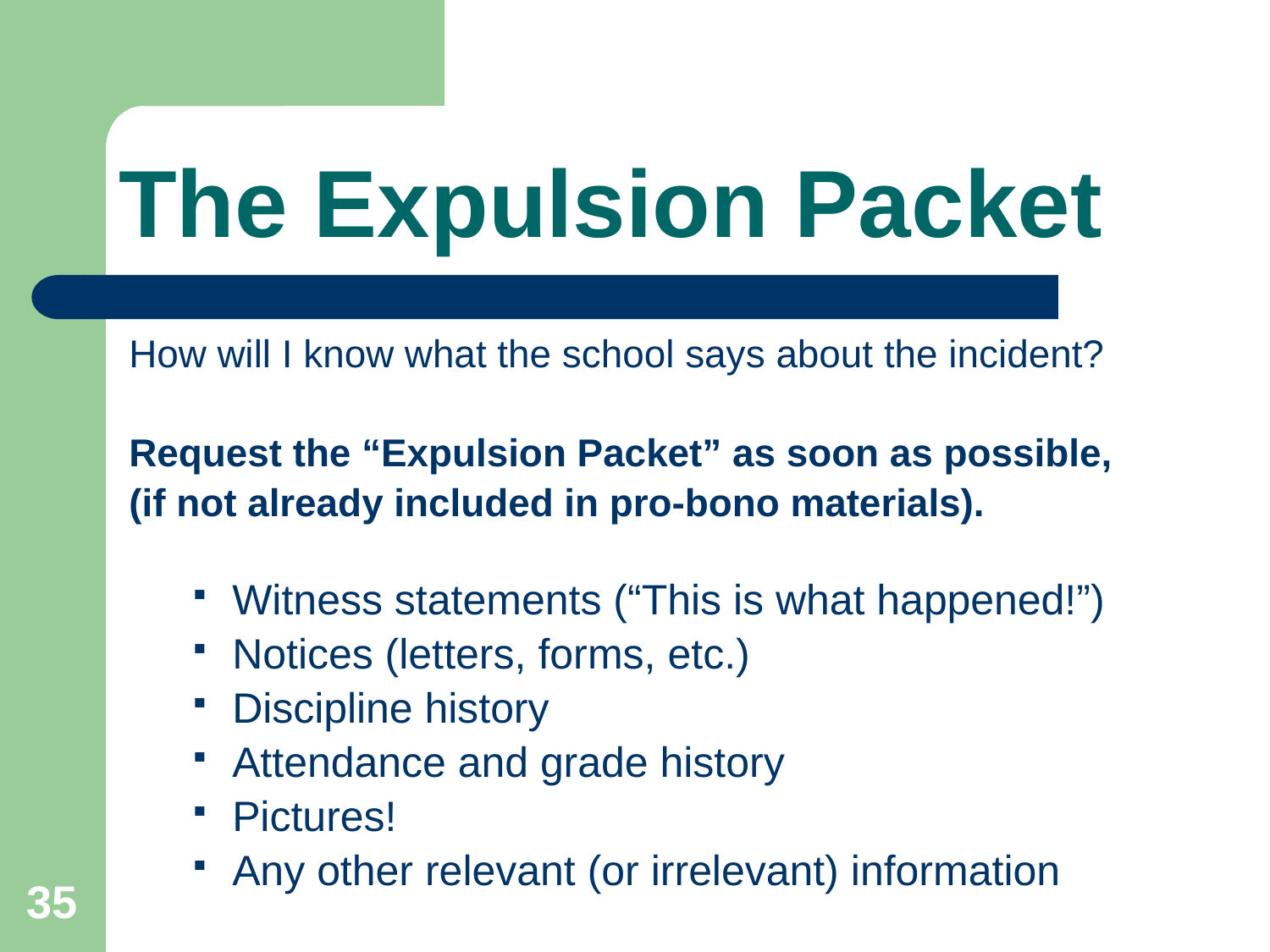

# The Expulsion Packet
How will I know what the school says about the incident?

Request the “Expulsion Packet” as soon as possible,
(if not already included in pro-bono materials).

Witness statements (“This is what happened!”)
Notices (letters, forms, etc.)
Discipline history
Attendance and grade history
Pictures!
Any other relevant (or irrelevant) information
35